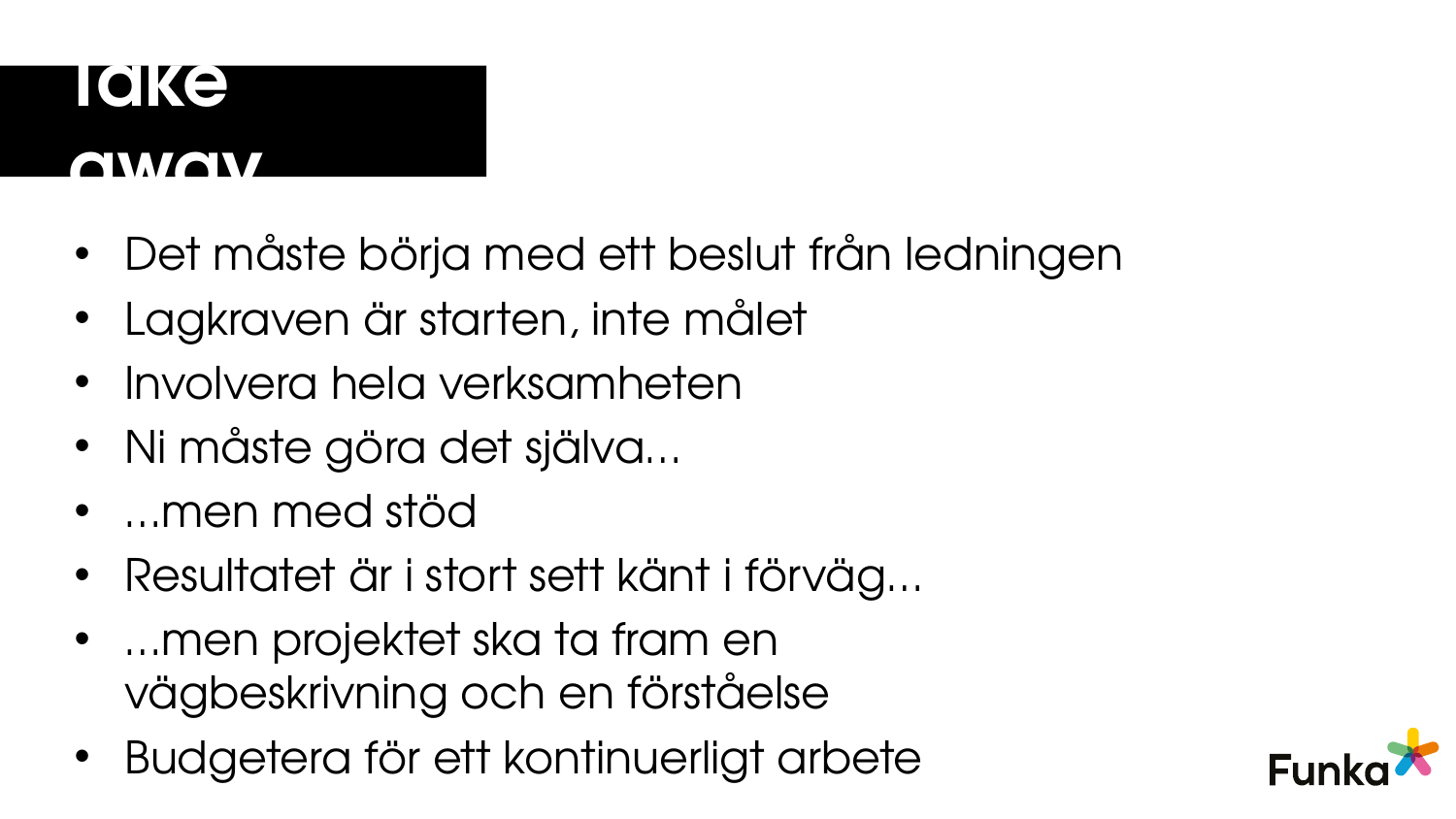

# Take away
Det måste börja med ett beslut från ledningen
Lagkraven är starten, inte målet
Involvera hela verksamheten
Ni måste göra det själva…
…men med stöd
Resultatet är i stort sett känt i förväg…
…men projektet ska ta fram en
vägbeskrivning och en förståelse
Budgetera för ett kontinuerligt arbete